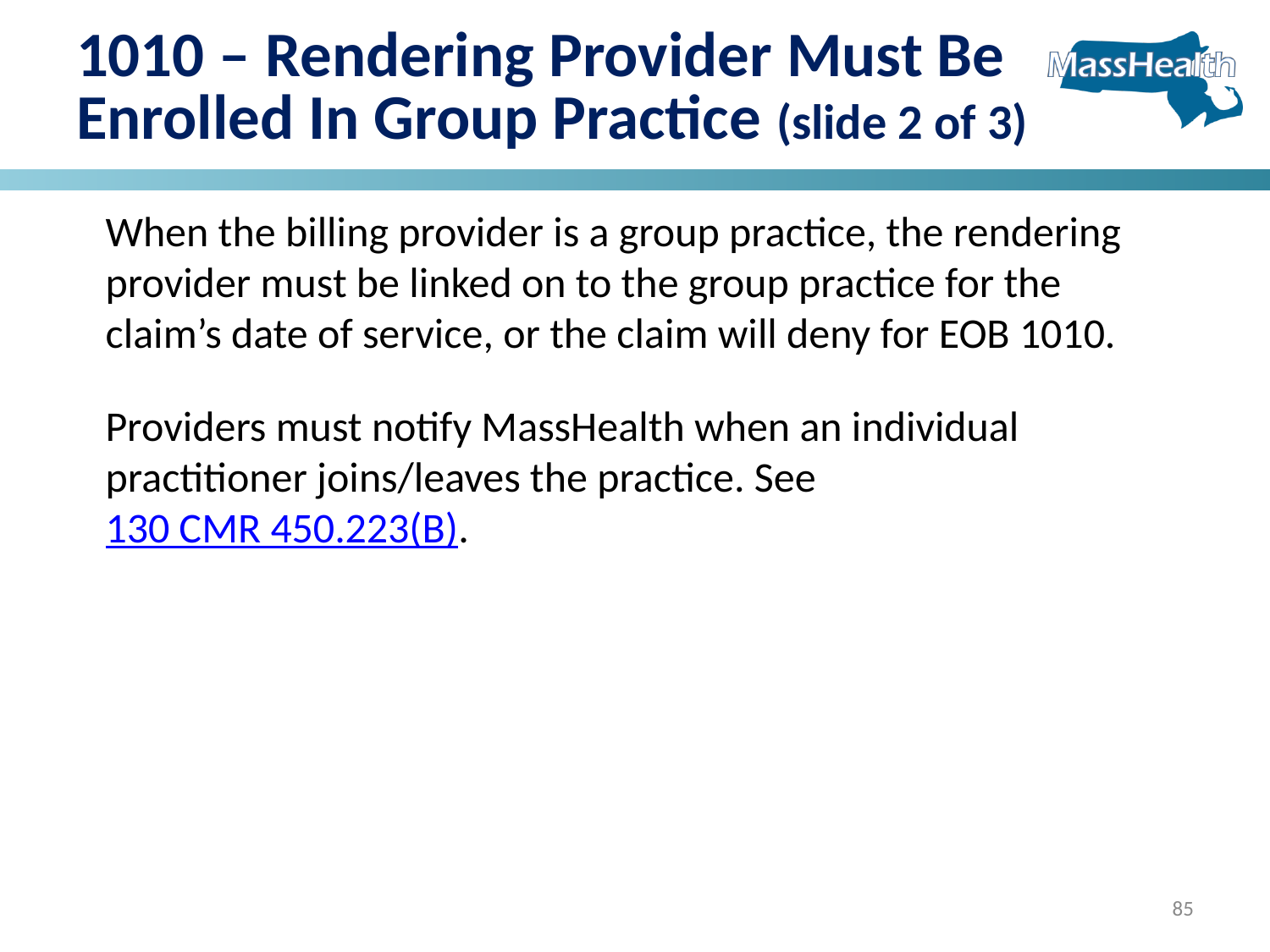

# 1010 – Rendering Provider Must Be Enrolled In Group Practice (slide 2 of 3)
When the billing provider is a group practice, the rendering provider must be linked on to the group practice for the claim’s date of service, or the claim will deny for EOB 1010.
Providers must notify MassHealth when an individual practitioner joins/leaves the practice. See 130 CMR 450.223(B).
85